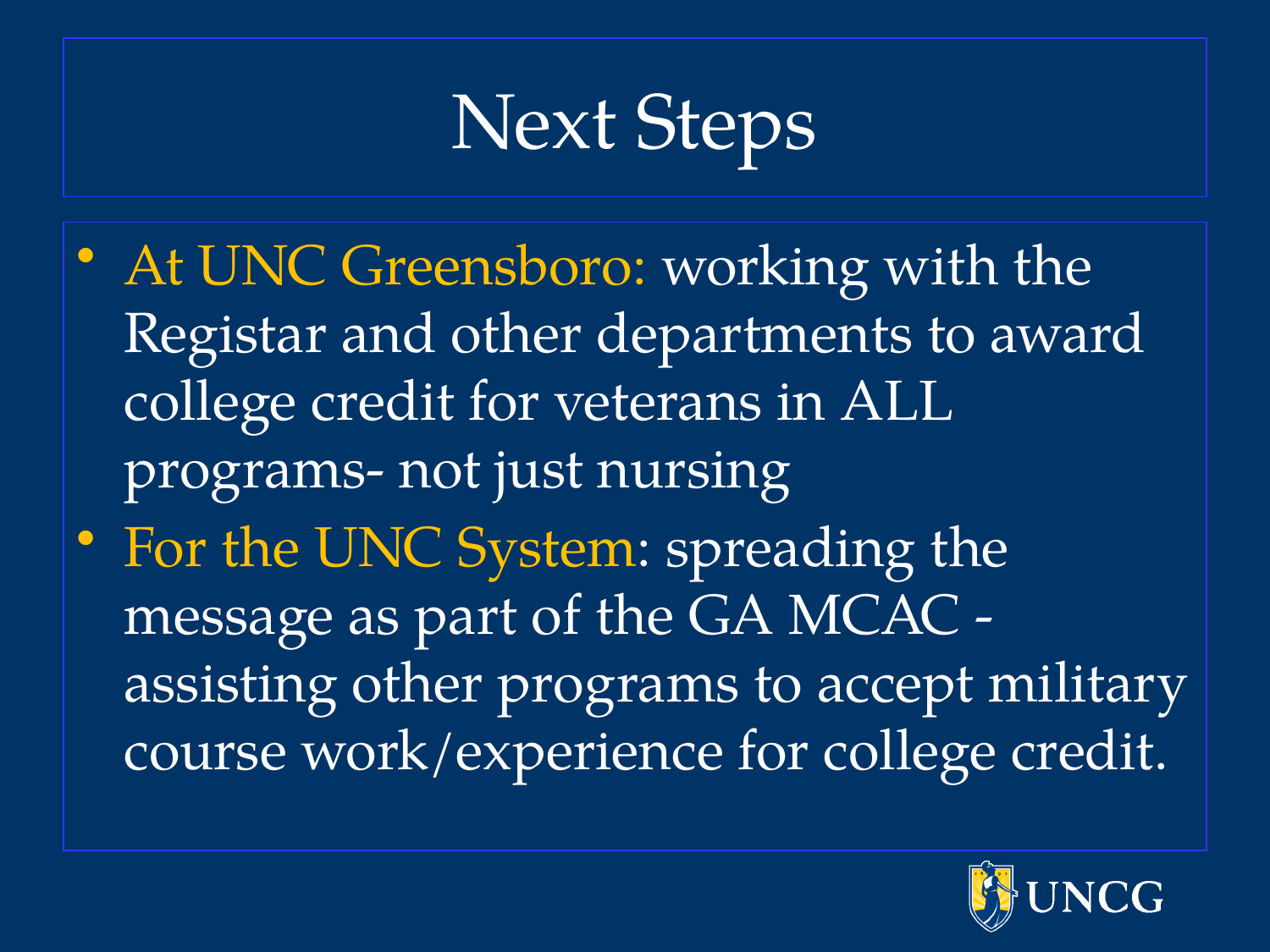

# Next Steps
At UNC Greensboro: working with the Registar and other departments to award college credit for veterans in ALL programs- not just nursing
For the UNC System: spreading the message as part of the GA MCAC - assisting other programs to accept military course work/experience for college credit.